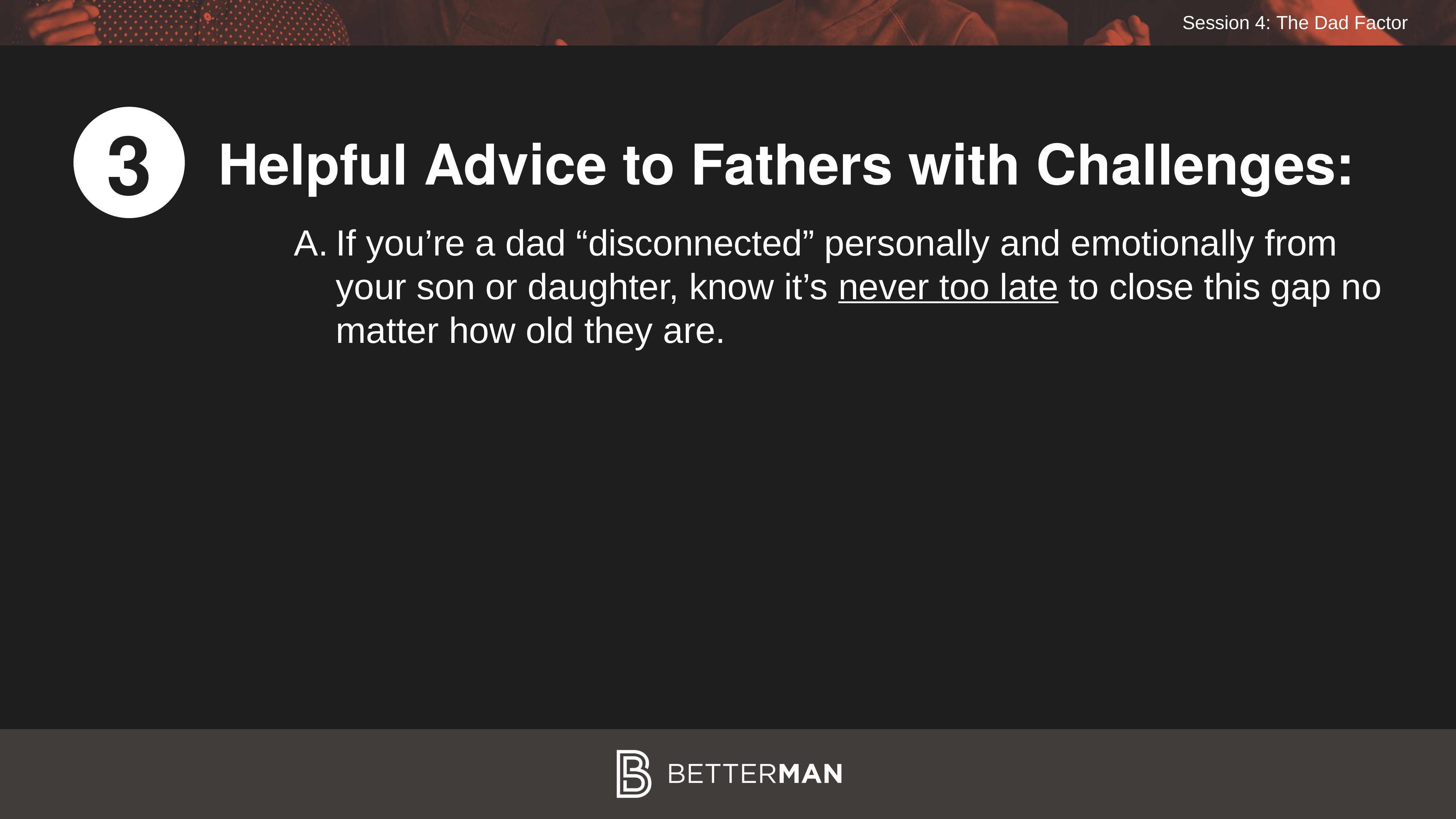

3
Helpful Advice to Fathers with Challenges:
If you’re a dad “disconnected” personally and emotionally from your son or daughter, know it’s never too late to close this gap no matter how old they are.